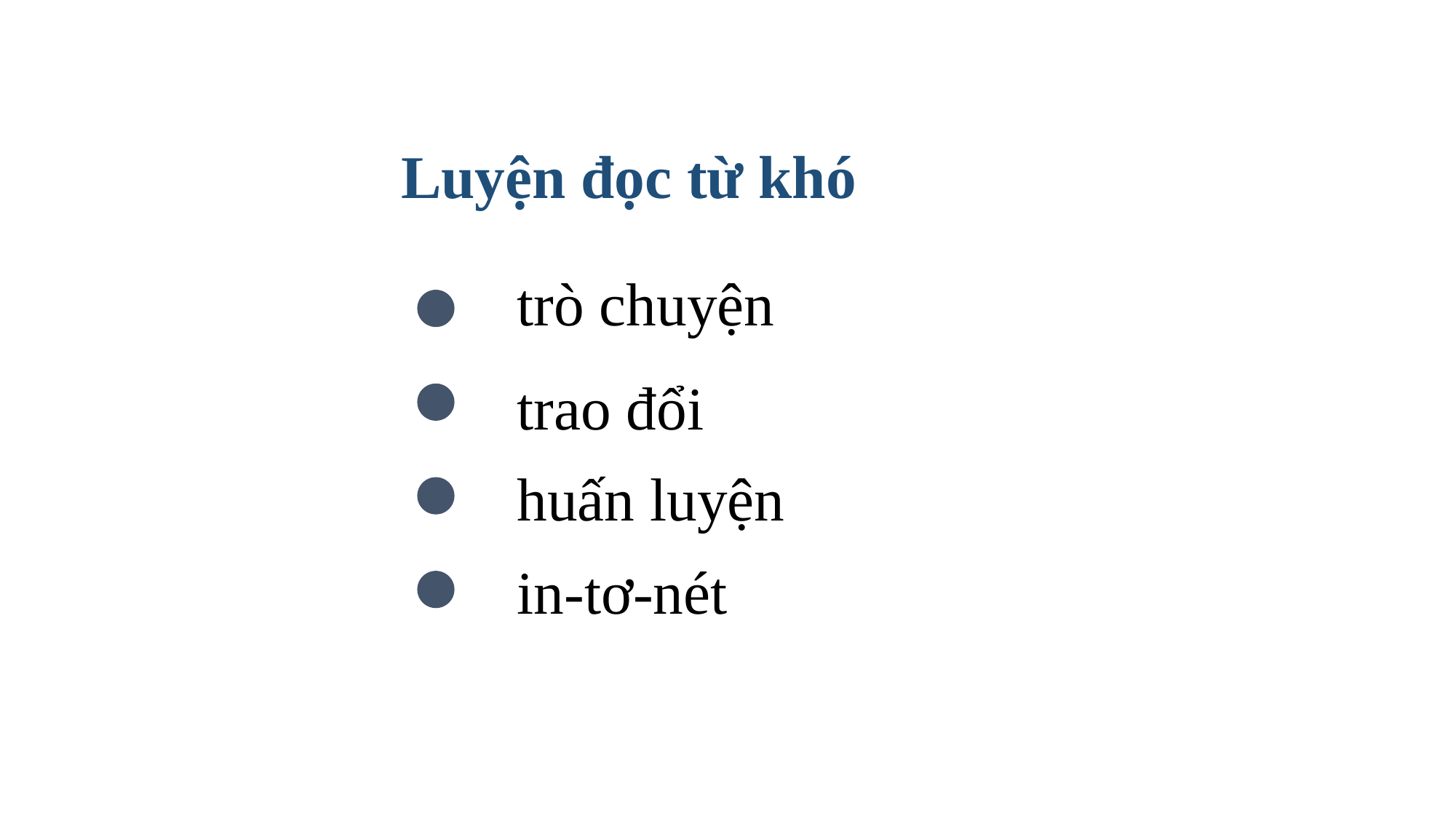

Luyện đọc từ khó
 trò chuyện

 trao đổi

 huấn luyện

 in-tơ-nét